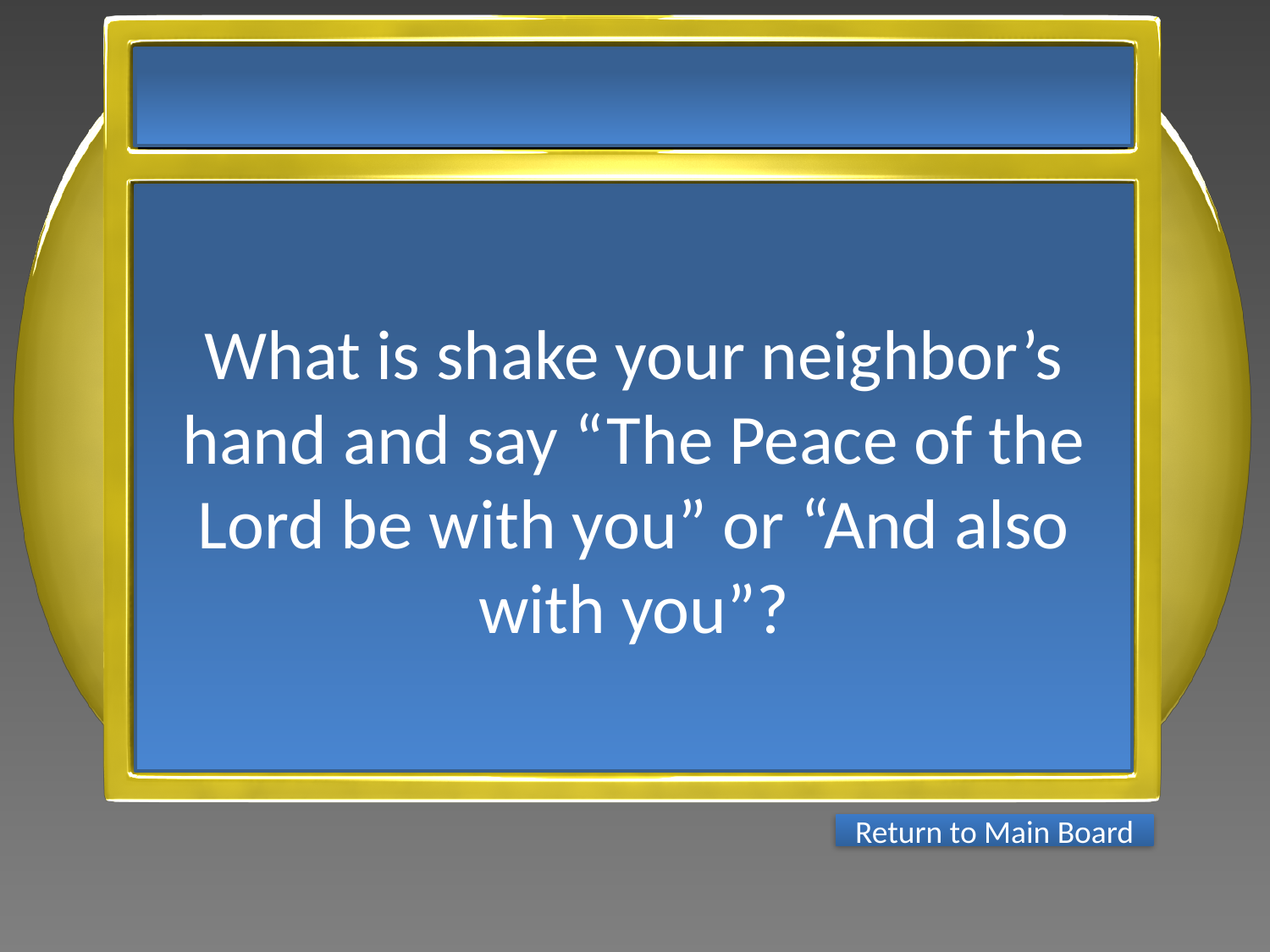

What is shake your neighbor’s hand and say “The Peace of the Lord be with you” or “And also with you”?
Return to Main Board